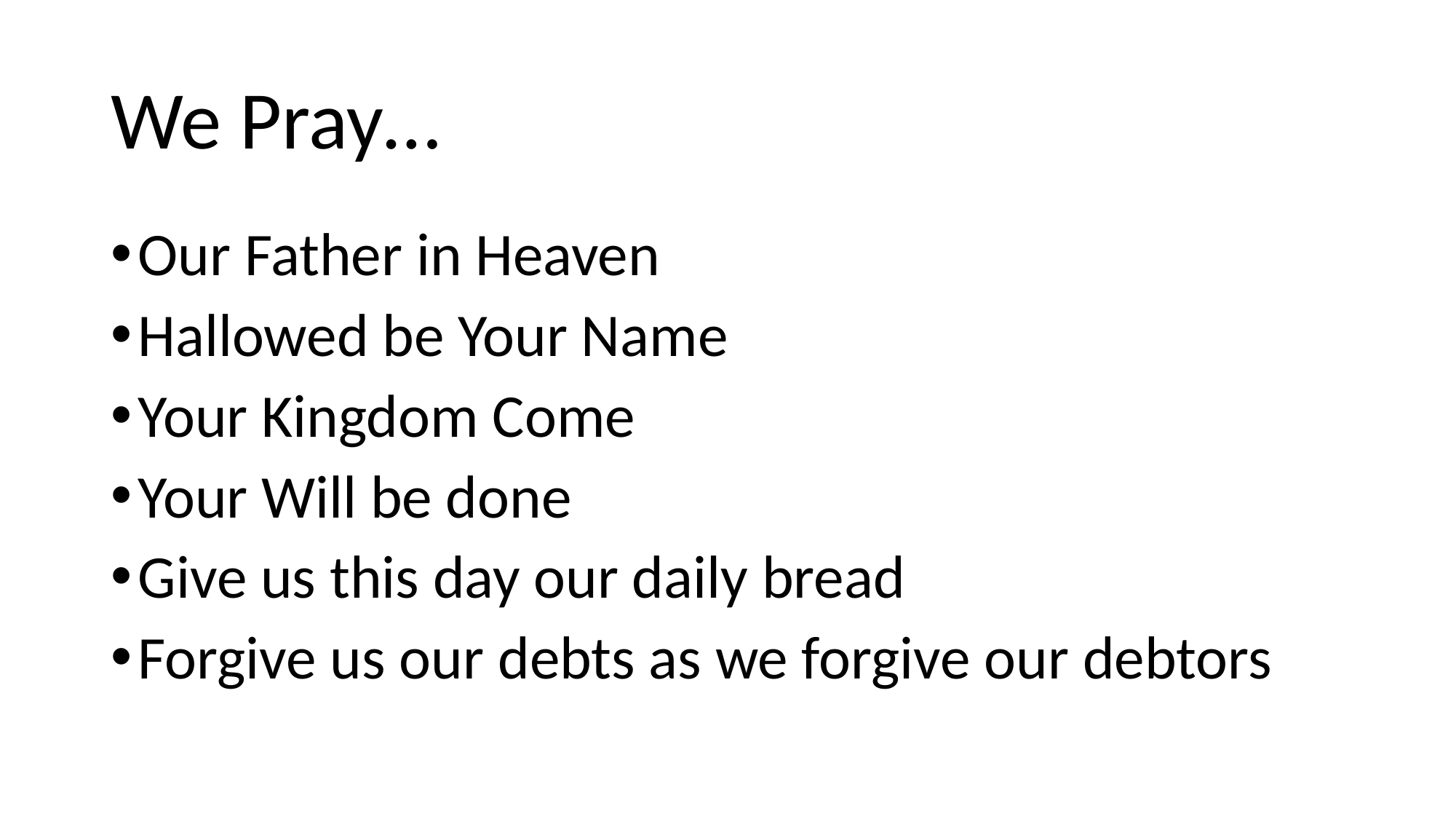

# We Pray…
Our Father in Heaven
Hallowed be Your Name
Your Kingdom Come
Your Will be done
Give us this day our daily bread
Forgive us our debts as we forgive our debtors